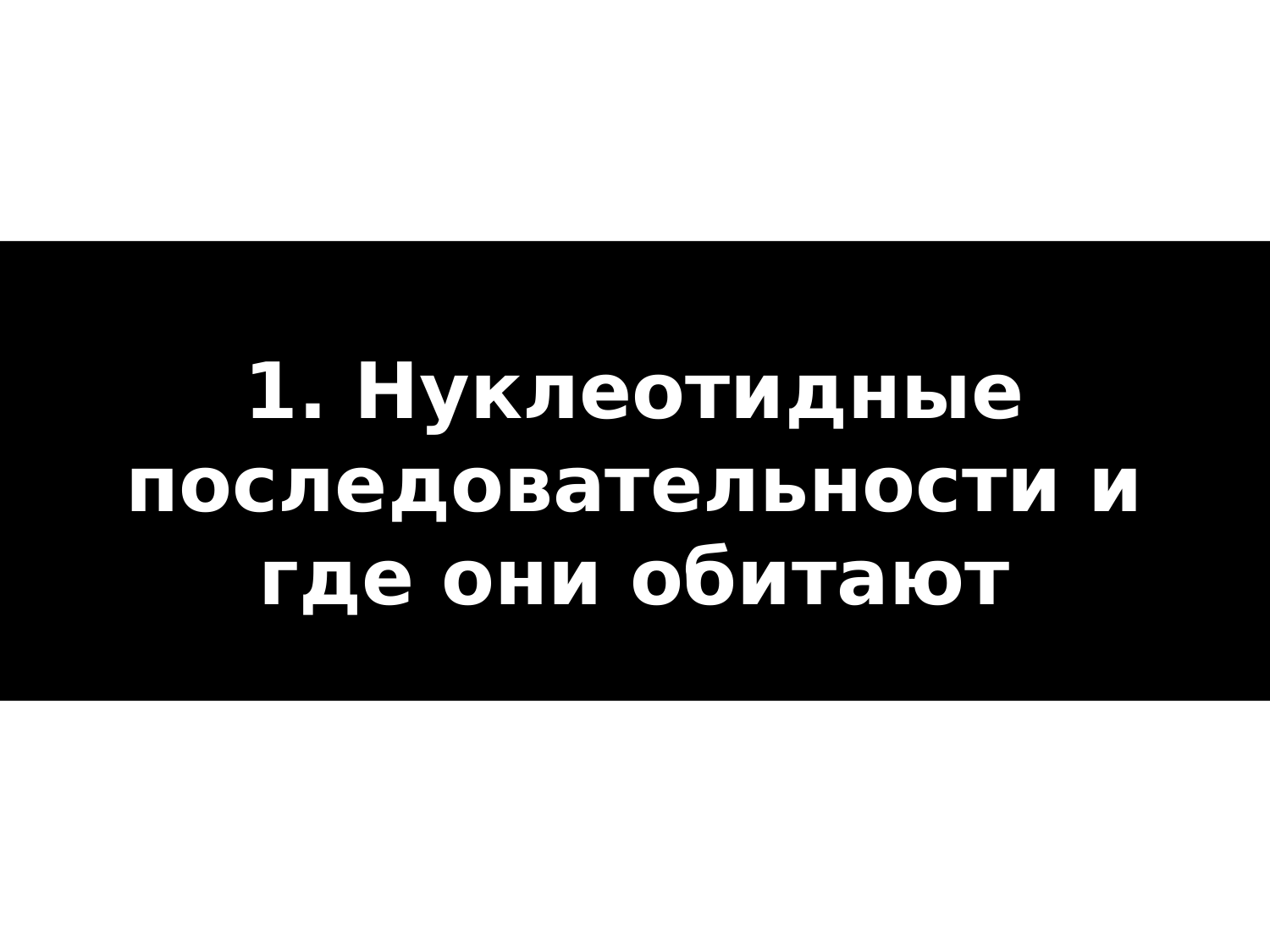

# 1. Нуклеотидные последовательности и где они обитают